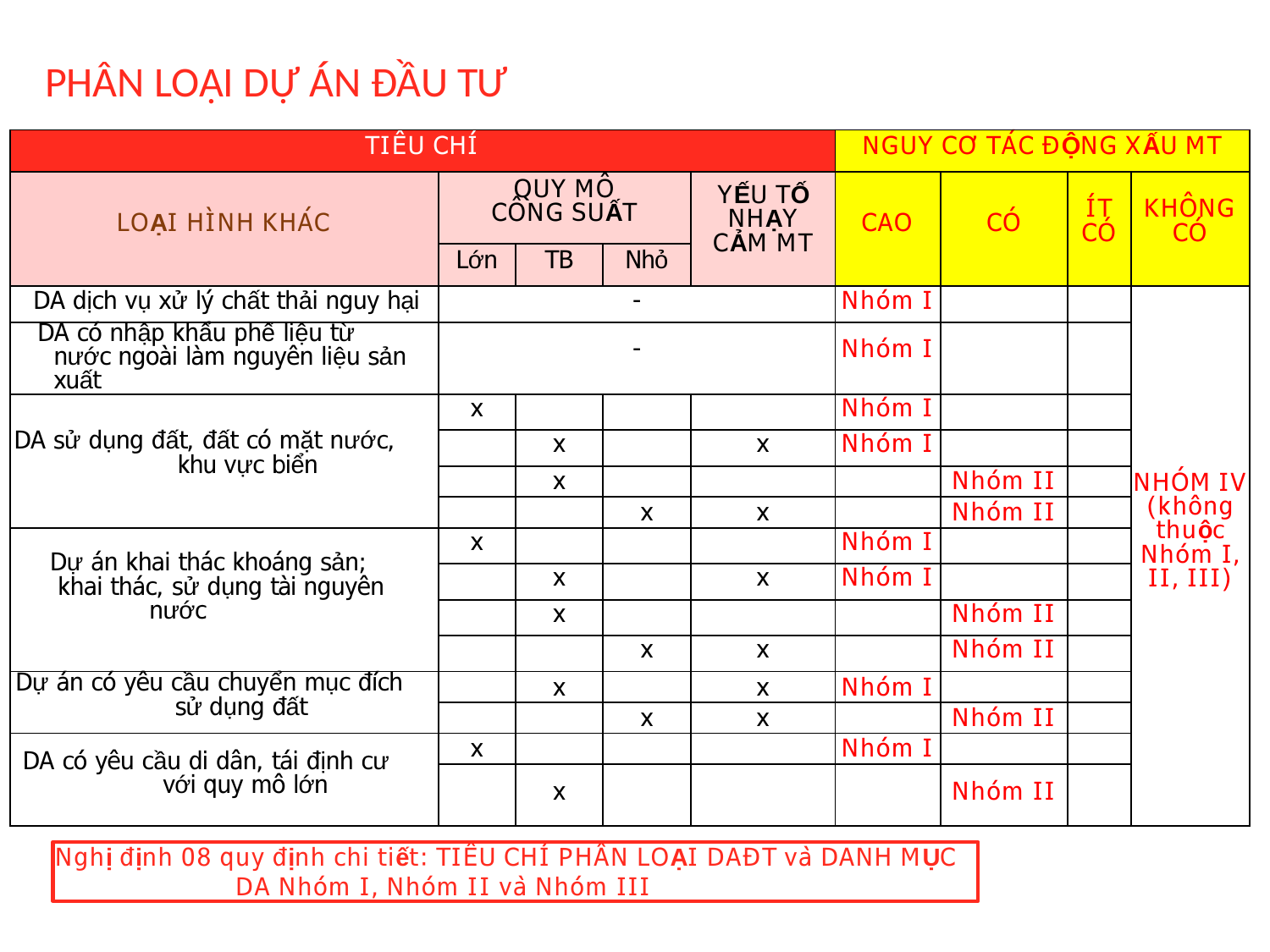

PHÂN LOẠI DỰ ÁN ĐẦU TƯ
| TIÊU CHÍ |  |  |  |  | NGUY CƠ TÁC ĐỘNG XẤU MT |  |  |  |
| --- | --- | --- | --- | --- | --- | --- | --- | --- |
| LOẠI HÌNH KHÁC | QUY MÔ CÔNG SUẤT |  |  | YẾU TỐ NHẠY CẢM MT | CAO | CÓ | ÍT CÓ | KHÔNG CÓ |
|  | Lớn | TB | Nhỏ |  |  |  |  |  |
| DA dịch vụ xử lý chất thải nguy hại | - |  |  |  | Nhóm I |  |  | NHÓM IV (không thuộc Nhóm I, II, III) |
| DA có nhập khẩu phế liệu từ nước ngoài làm nguyên liệu sản xuất | - |  |  |  | Nhóm I |  |  |  |
| DA sử dụng đất, đất có mặt nước, khu vực biển | x |  |  |  | Nhóm I |  |  |  |
|  |  | x |  | x | Nhóm I |  |  |  |
|  |  | x |  |  |  | Nhóm II |  |  |
|  |  |  | x | x |  | Nhóm II |  |  |
| Dự án khai thác khoáng sản; khai thác, sử dụng tài nguyên nước | x |  |  |  | Nhóm I |  |  |  |
|  |  | x |  | x | Nhóm I |  |  |  |
|  |  | x |  |  |  | Nhóm II |  |  |
|  |  |  | x | x |  | Nhóm II |  |  |
| Dự án có yêu cầu chuyển mục đích sử dụng đất |  | x |  | x | Nhóm I |  |  |  |
|  |  |  | x | x |  | Nhóm II |  |  |
| DA có yêu cầu di dân, tái định cư với quy mô lớn | x |  |  |  | Nhóm I |  |  |  |
|  |  | x |  |  |  | Nhóm II |  |  |
Nghị định 08 quy định chi tiết: TIÊU CHÍ PHÂN LOẠI DAĐT và DANH MỤC DA Nhóm I, Nhóm II và Nhóm III